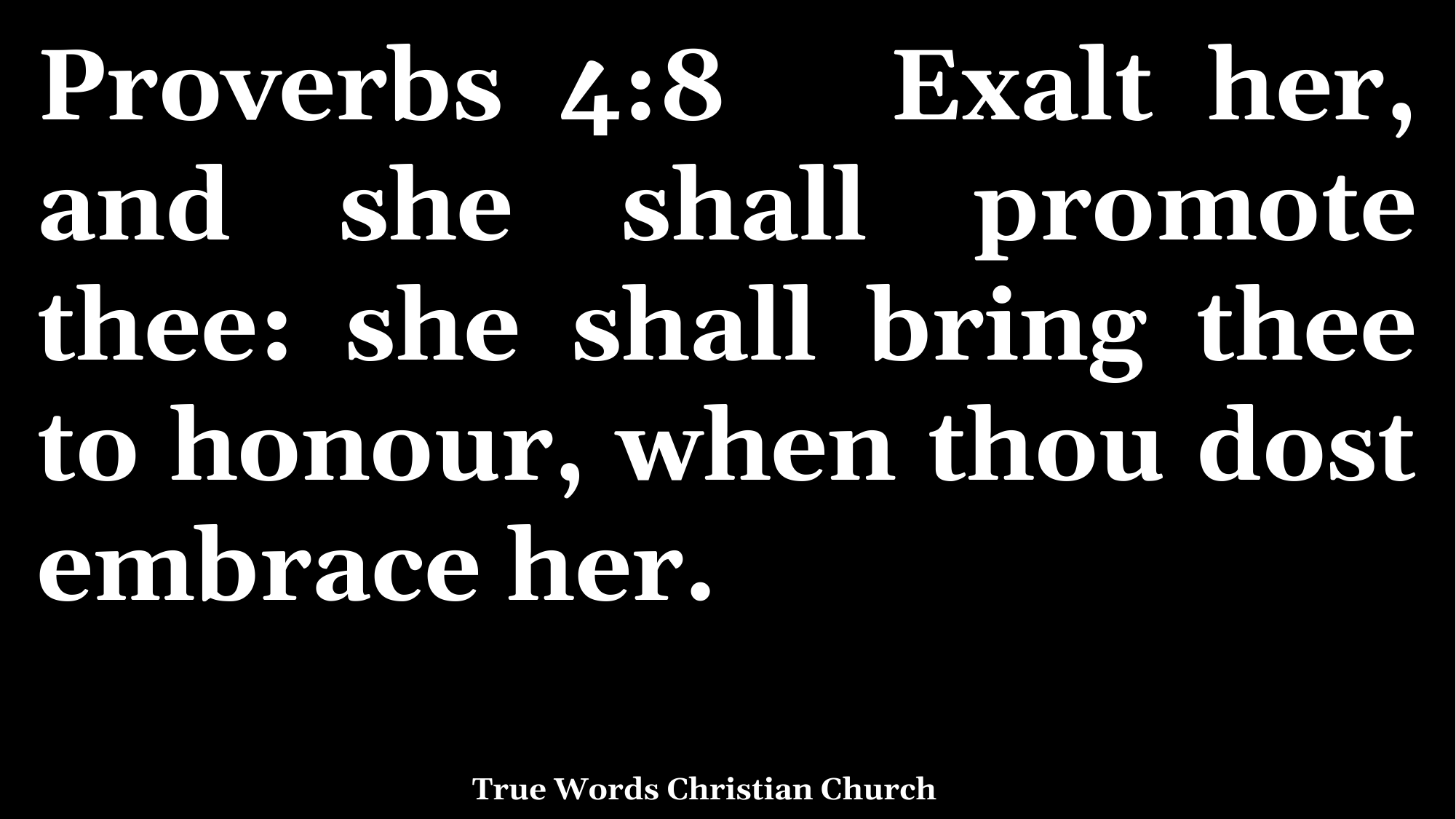

Proverbs 4:8   Exalt her, and she shall promote thee: she shall bring thee to honour, when thou dost embrace her.
True Words Christian Church